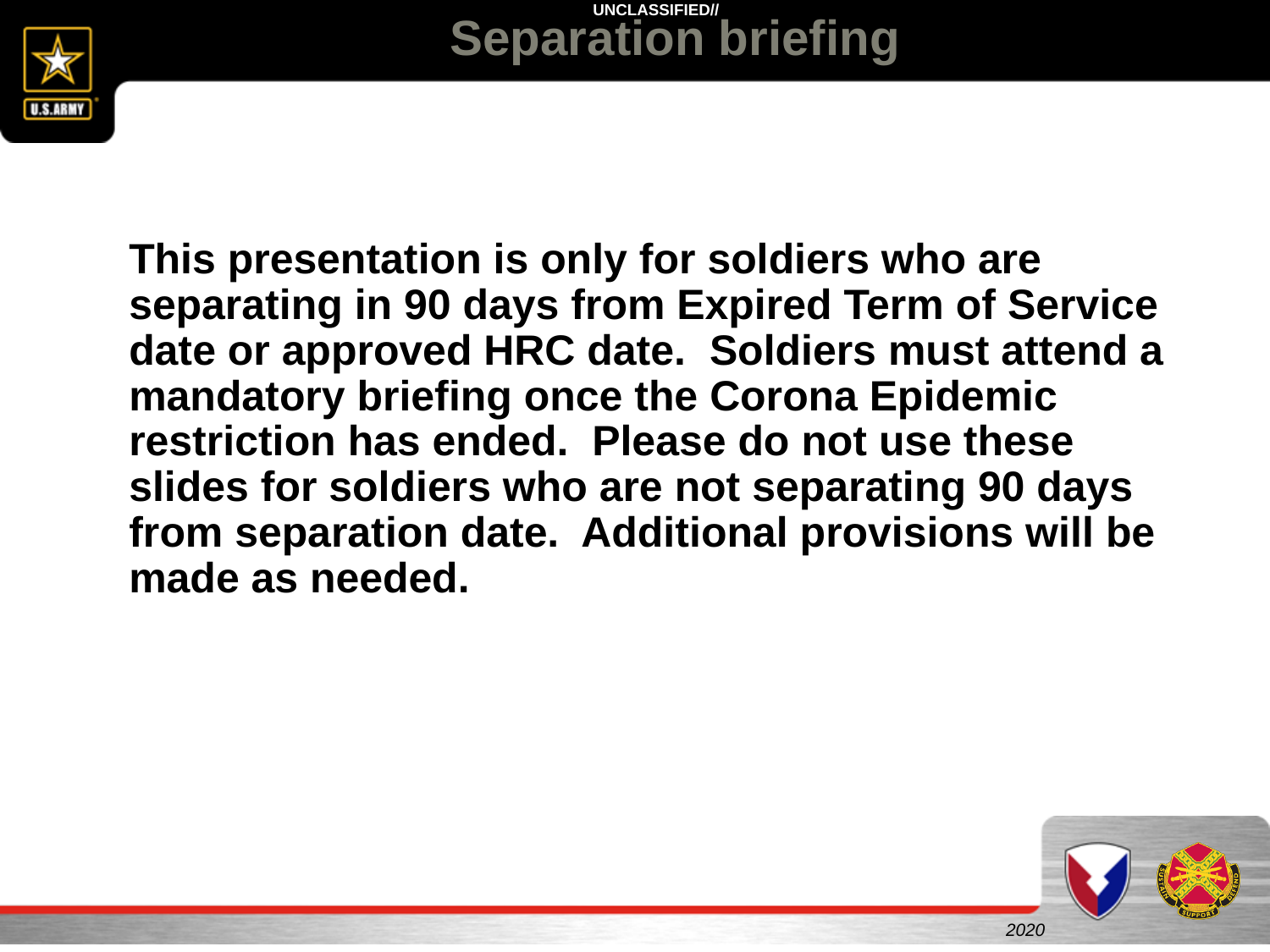

# Separation briefing

This presentation is only for soldiers who are separating in 90 days from Expired Term of Service date or approved HRC date.  Soldiers must attend a mandatory briefing once the Corona Epidemic restriction has ended.  Please do not use these slides for soldiers who are not separating 90 days from separation date.  Additional provisions will be made as needed.